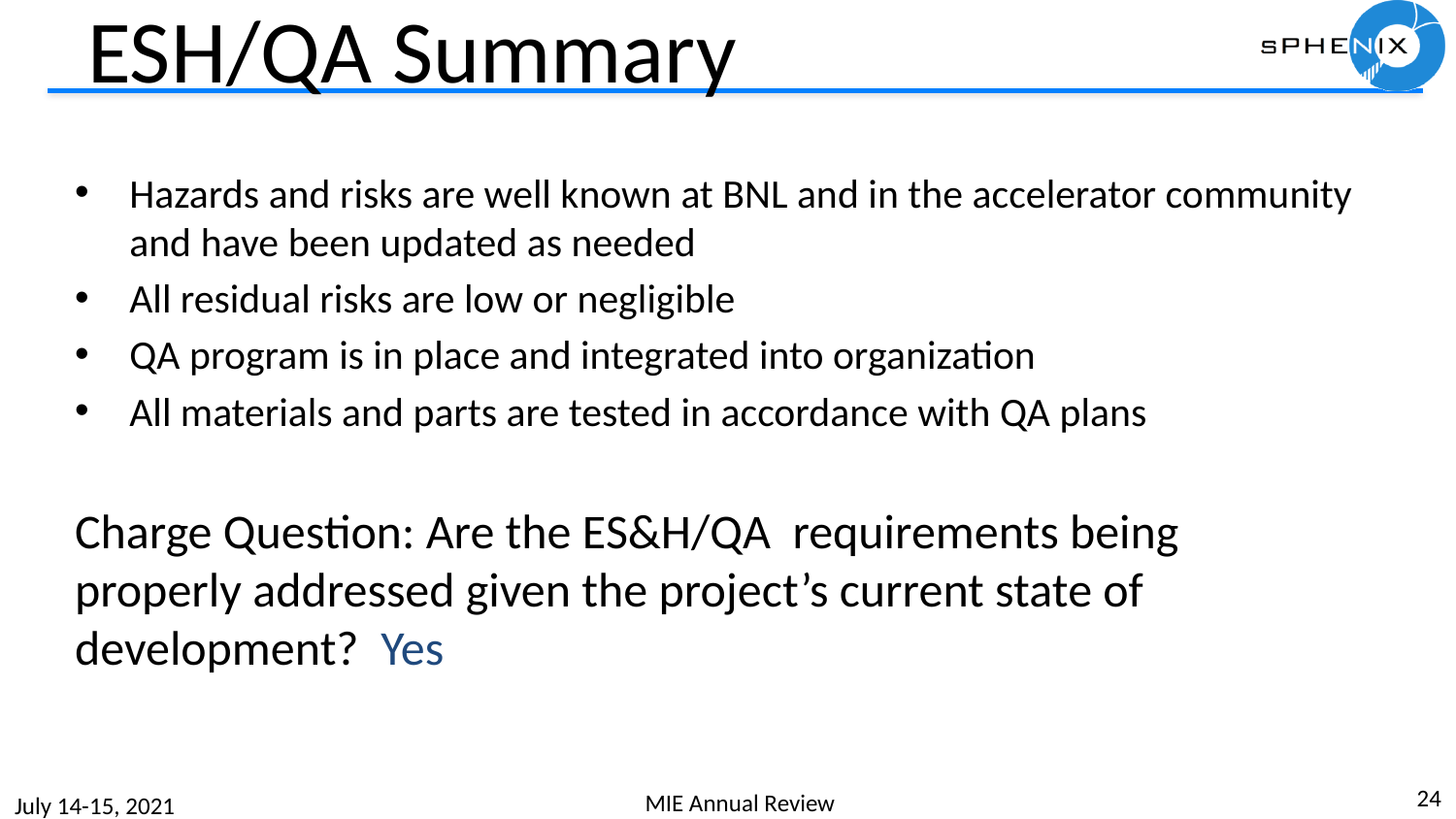

# ESH/QA Summary
Hazards and risks are well known at BNL and in the accelerator community and have been updated as needed
All residual risks are low or negligible
QA program is in place and integrated into organization
All materials and parts are tested in accordance with QA plans

Charge Question: Are the ES&H/QA  requirements being properly addressed given the project’s current state of development?  Yes

24
MIE Annual Review
July 14-15, 2021